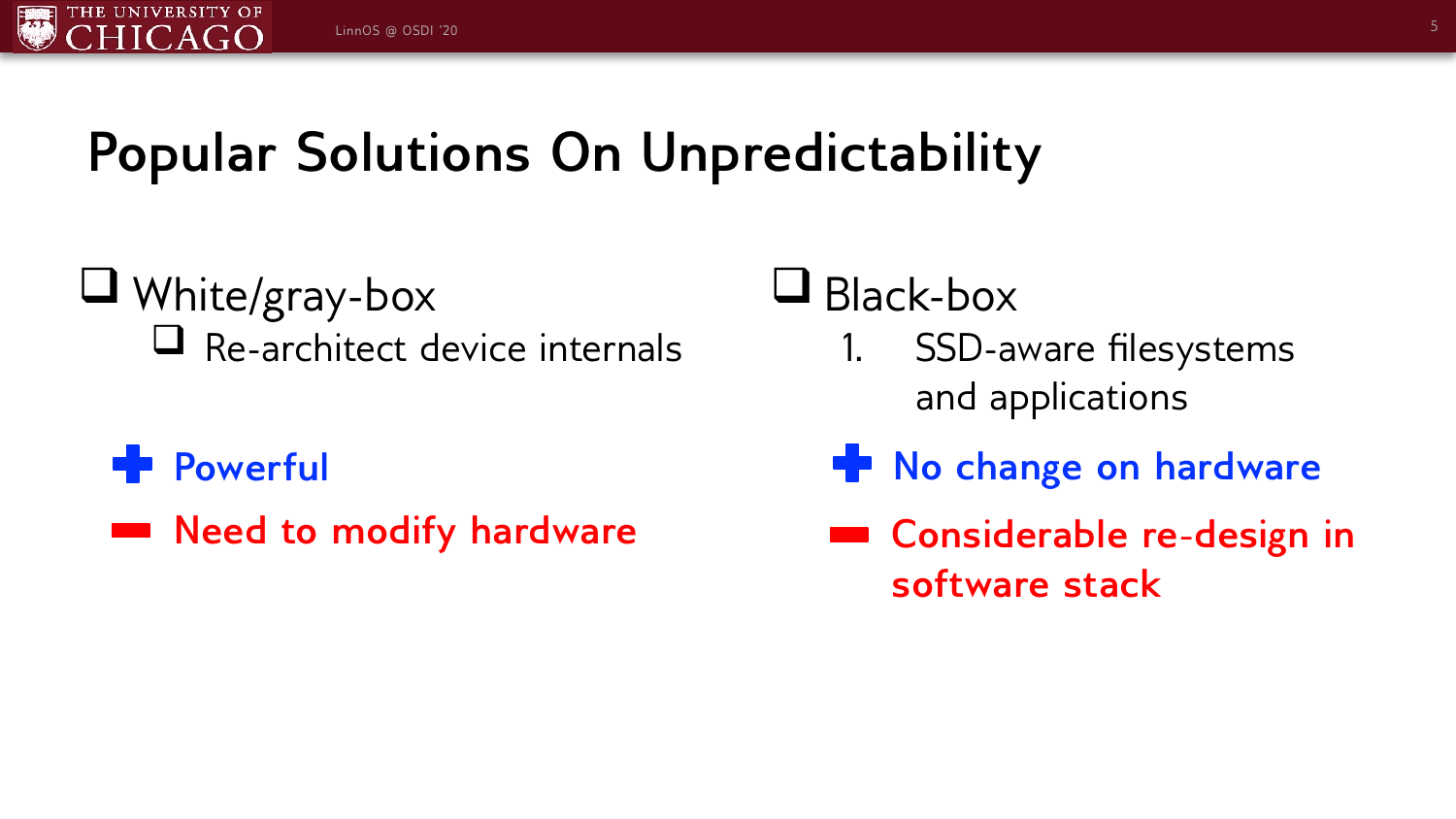

5
LinnOS @ OSDI ’20
Popular Solutions On Unpredictability
Black-box
SSD-aware filesystems and applications
White/gray-box
Re-architect device internals
No change on hardware

Powerful

Need to modify hardware

Considerable re-design in software stack